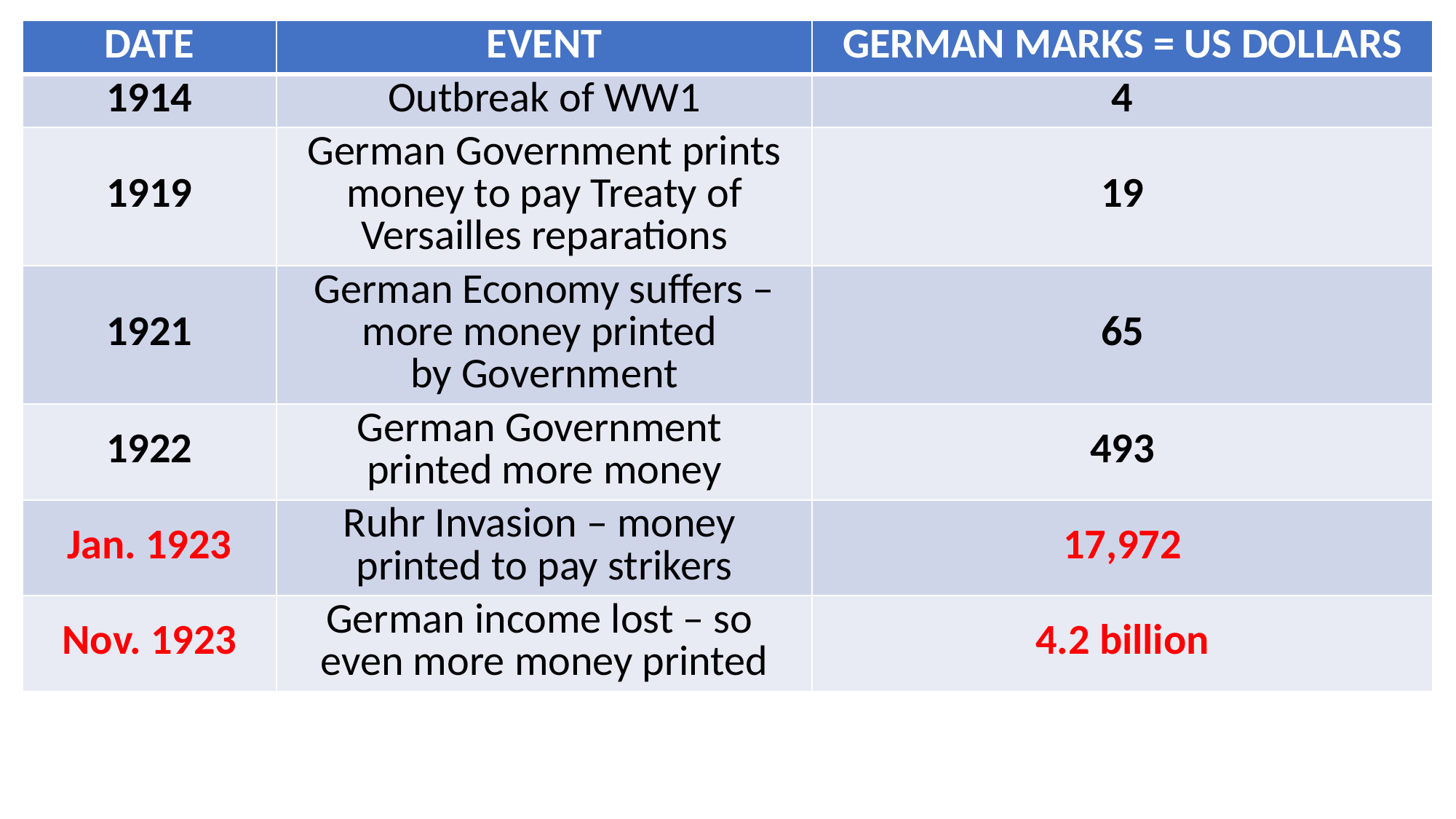

| DATE | EVENT | GERMAN MARKS = US DOLLARS |
| --- | --- | --- |
| 1914 | Outbreak of WW1 | 4 |
| 1919 | German Government prints money to pay Treaty of Versailles reparations | 19 |
| 1921 | German Economy suffers – more money printed by Government | 65 |
| 1922 | German Government printed more money | 493 |
| Jan. 1923 | Ruhr Invasion – money printed to pay strikers | 17,972 |
| Nov. 1923 | German income lost – so even more money printed | 4.2 billion |